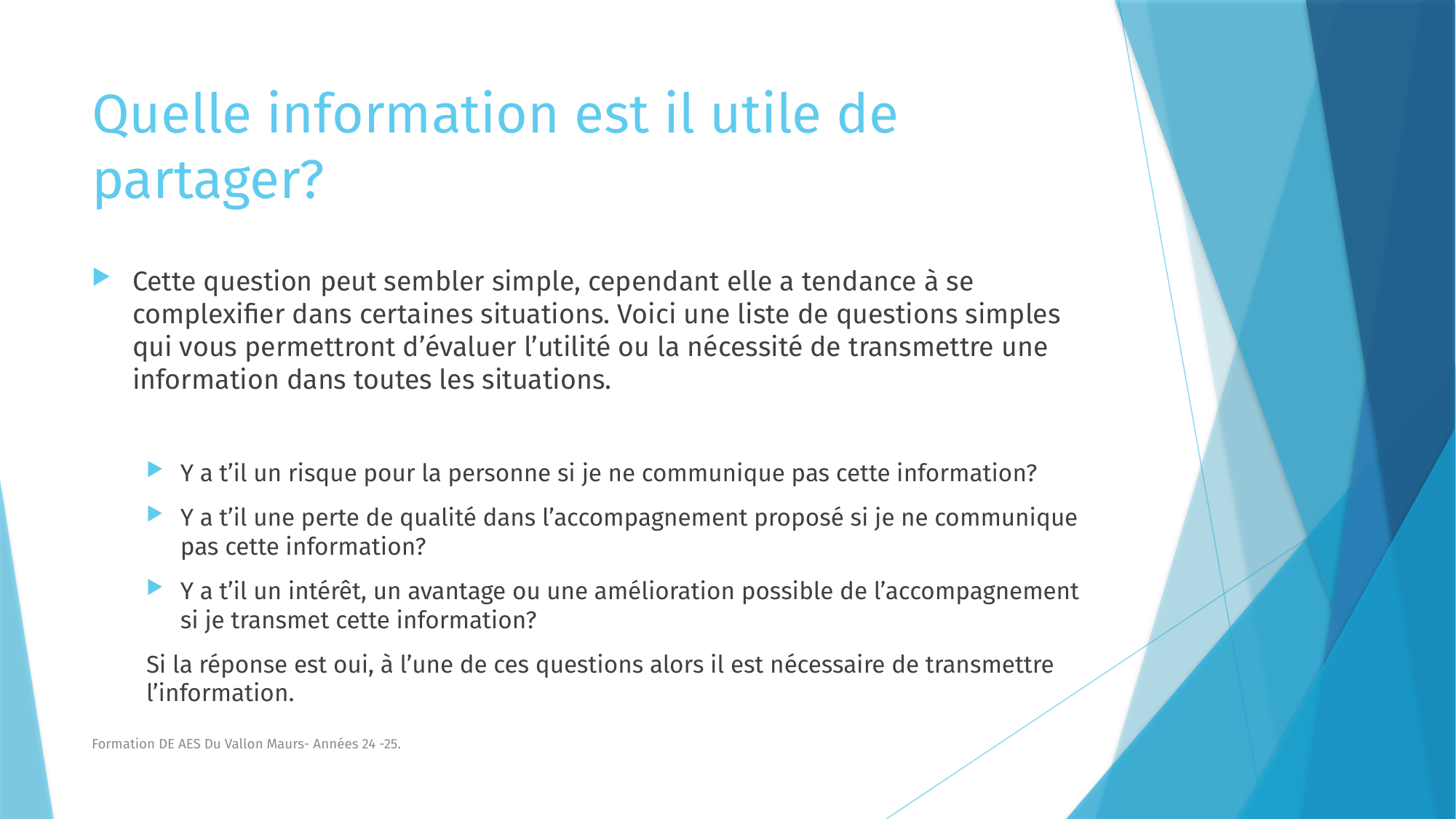

# Quelle information est il utile de partager?
Cette question peut sembler simple, cependant elle a tendance à se complexifier dans certaines situations. Voici une liste de questions simples qui vous permettront d’évaluer l’utilité ou la nécessité de transmettre une information dans toutes les situations.

Y a t’il un risque pour la personne si je ne communique pas cette information?
Y a t’il une perte de qualité dans l’accompagnement proposé si je ne communique pas cette information?
Y a t’il un intérêt, un avantage ou une amélioration possible de l’accompagnement si je transmet cette information?
Si la réponse est oui, à l’une de ces questions alors il est nécessaire de transmettre l’information.
Formation DE AES Du Vallon Maurs- Années 24 -25.